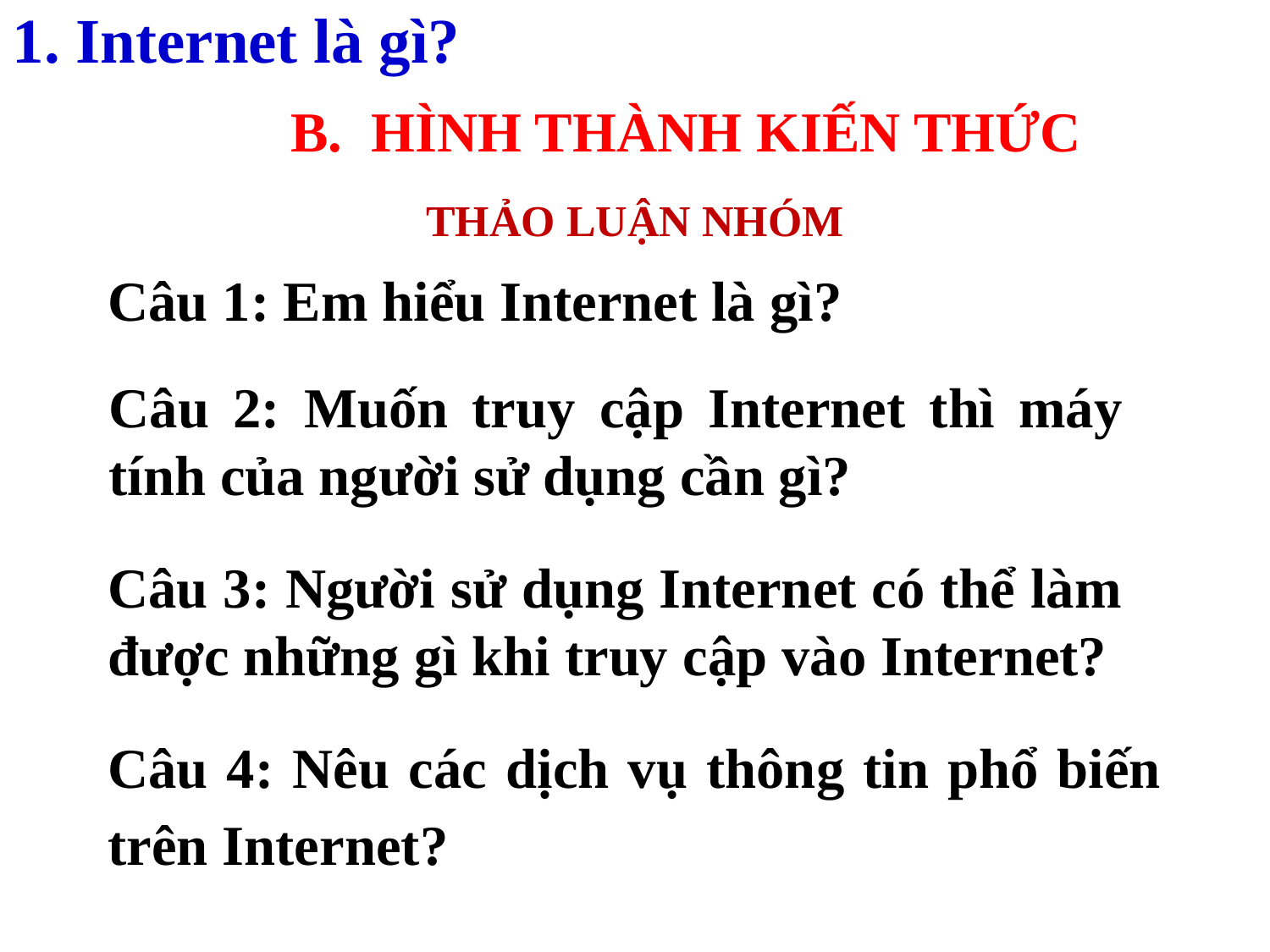

1. Internet là gì?
B.  HÌNH THÀNH KIẾN THỨC
# THẢO LUẬN NHÓM
Câu 1: Em hiểu Internet là gì?
Câu 2: Muốn truy cập Internet thì máy tính của người sử dụng cần gì?
Câu 3: Người sử dụng Internet có thể làm được những gì khi truy cập vào Internet?
Câu 4: Nêu các dịch vụ thông tin phổ biến trên Internet?